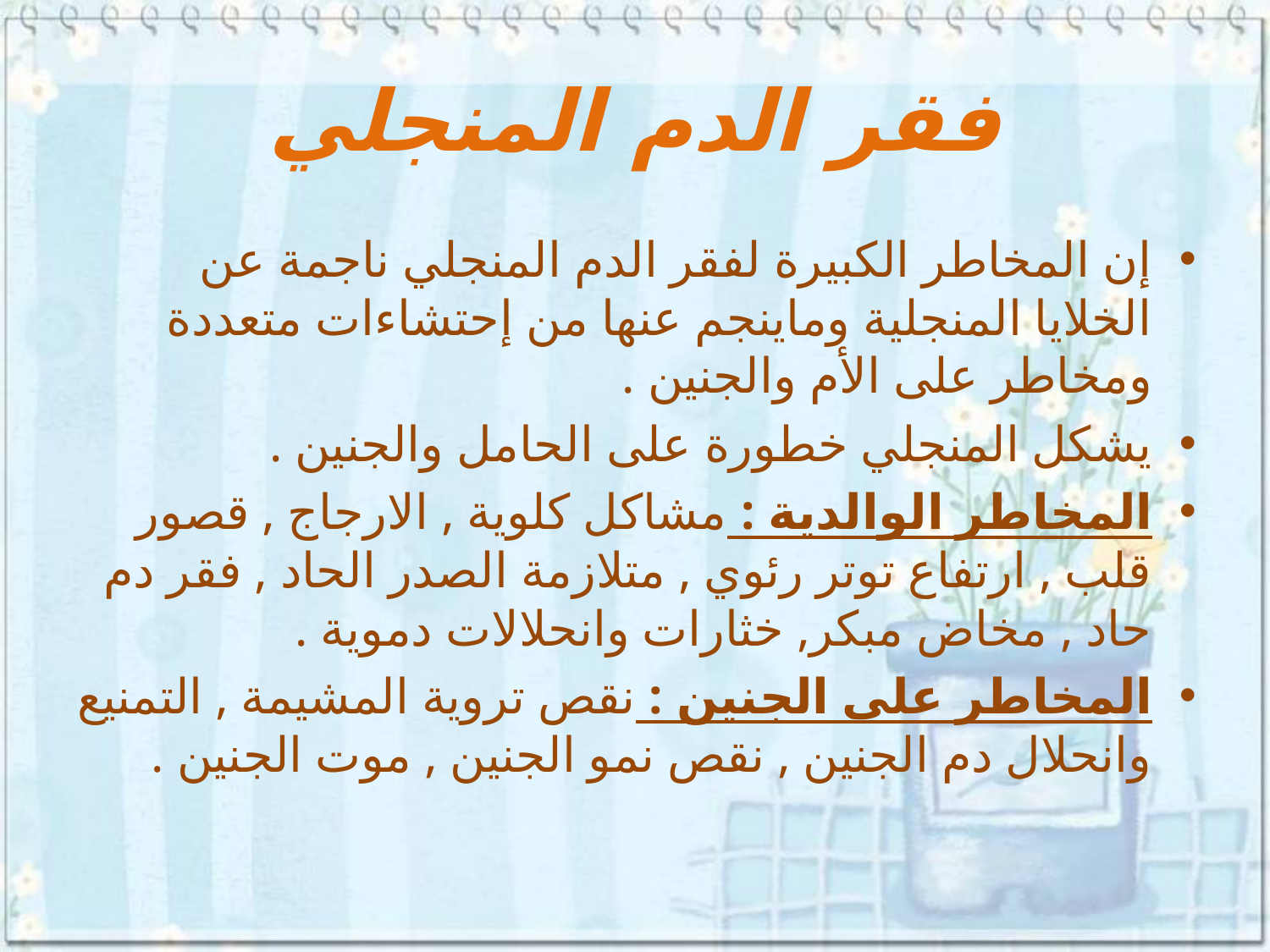

# فقر الدم المنجلي
إن المخاطر الكبيرة لفقر الدم المنجلي ناجمة عن الخلايا المنجلية وماينجم عنها من إحتشاءات متعددة ومخاطر على الأم والجنين .
يشكل المنجلي خطورة على الحامل والجنين .
المخاطر الوالدية : مشاكل كلوية , الارجاج , قصور قلب , ارتفاع توتر رئوي , متلازمة الصدر الحاد , فقر دم حاد , مخاض مبكر, خثارات وانحلالات دموية .
المخاطر على الجنين : نقص تروية المشيمة , التمنيع وانحلال دم الجنين , نقص نمو الجنين , موت الجنين .